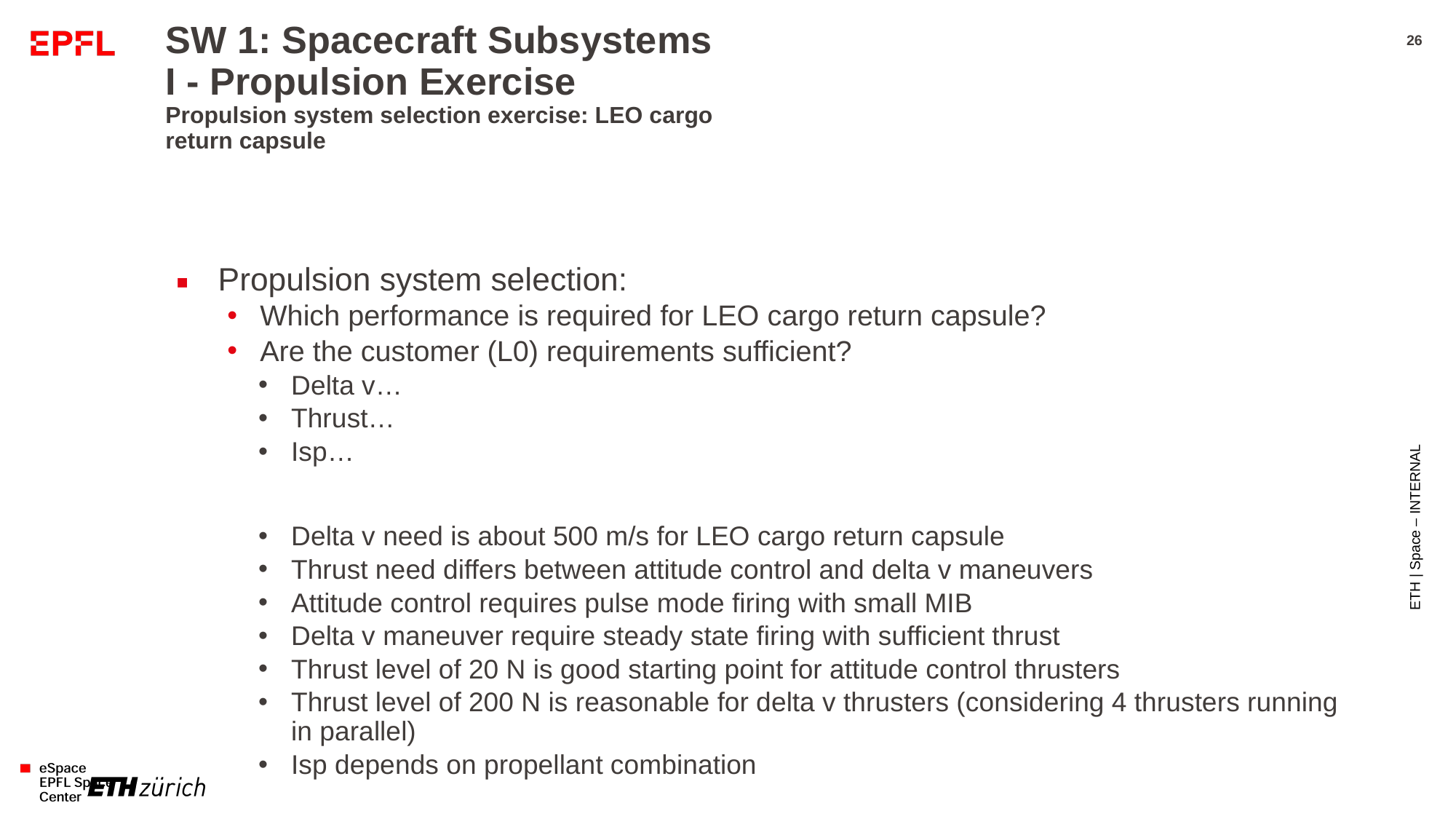

3/4/2025
# SW 1: Spacecraft Subsystems I - Propulsion Exercise Propulsion system selection exercise: LEO cargo return capsule
26
Propulsion system selection:
Which performance is required for LEO cargo return capsule?
Are the customer (L0) requirements sufficient?
Delta v…
Thrust…
Isp…

Delta v need is about 500 m/s for LEO cargo return capsule
Thrust need differs between attitude control and delta v maneuvers
Attitude control requires pulse mode firing with small MIB
Delta v maneuver require steady state firing with sufficient thrust
Thrust level of 20 N is good starting point for attitude control thrusters
Thrust level of 200 N is reasonable for delta v thrusters (considering 4 thrusters running in parallel)
Isp depends on propellant combination

ETH | Space – INTERNAL